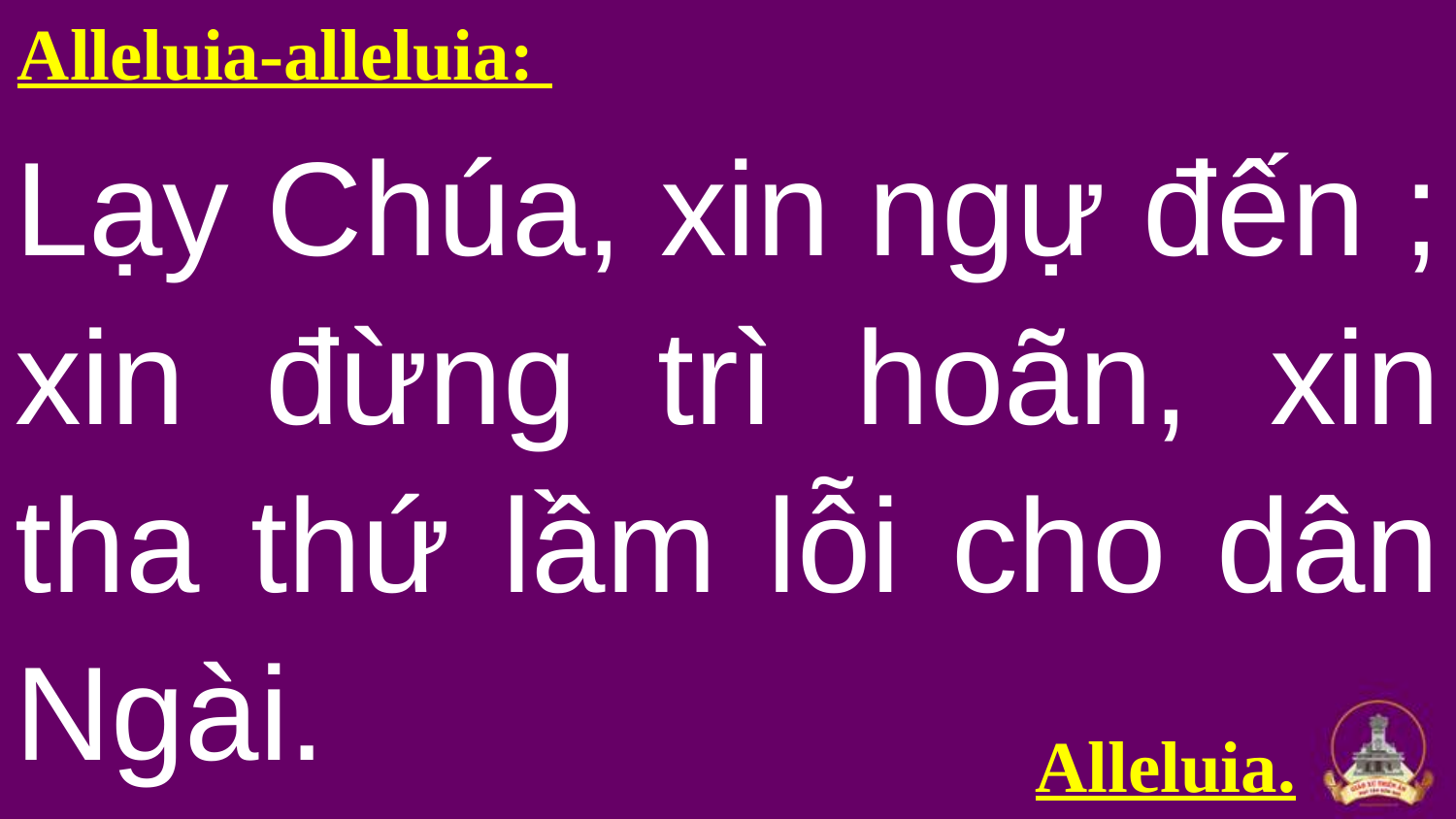

Alleluia-alleluia:

Lạy Chúa, xin ngự đến ; xin đừng trì hoãn, xin tha thứ lầm lỗi cho dân Ngài.
#
Alleluia.